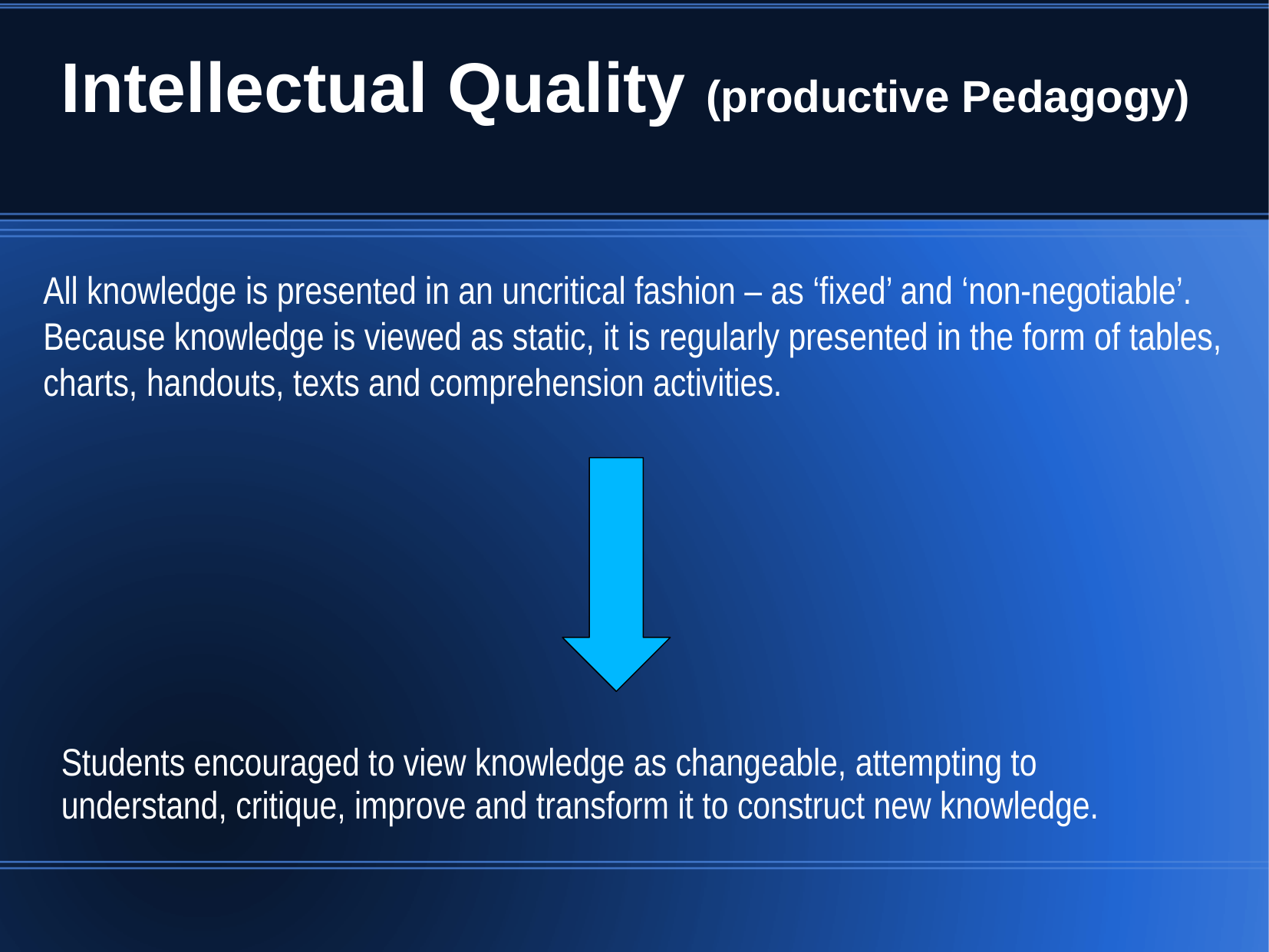

Intellectual Quality (productive Pedagogy)
All knowledge is presented in an uncritical fashion – as ‘fixed’ and ‘non-negotiable’.  Because knowledge is viewed as static, it is regularly presented in the form of tables, charts, handouts, texts and comprehension activities.

Students encouraged to view knowledge as changeable, attempting to understand, critique, improve and transform it to construct new knowledge.